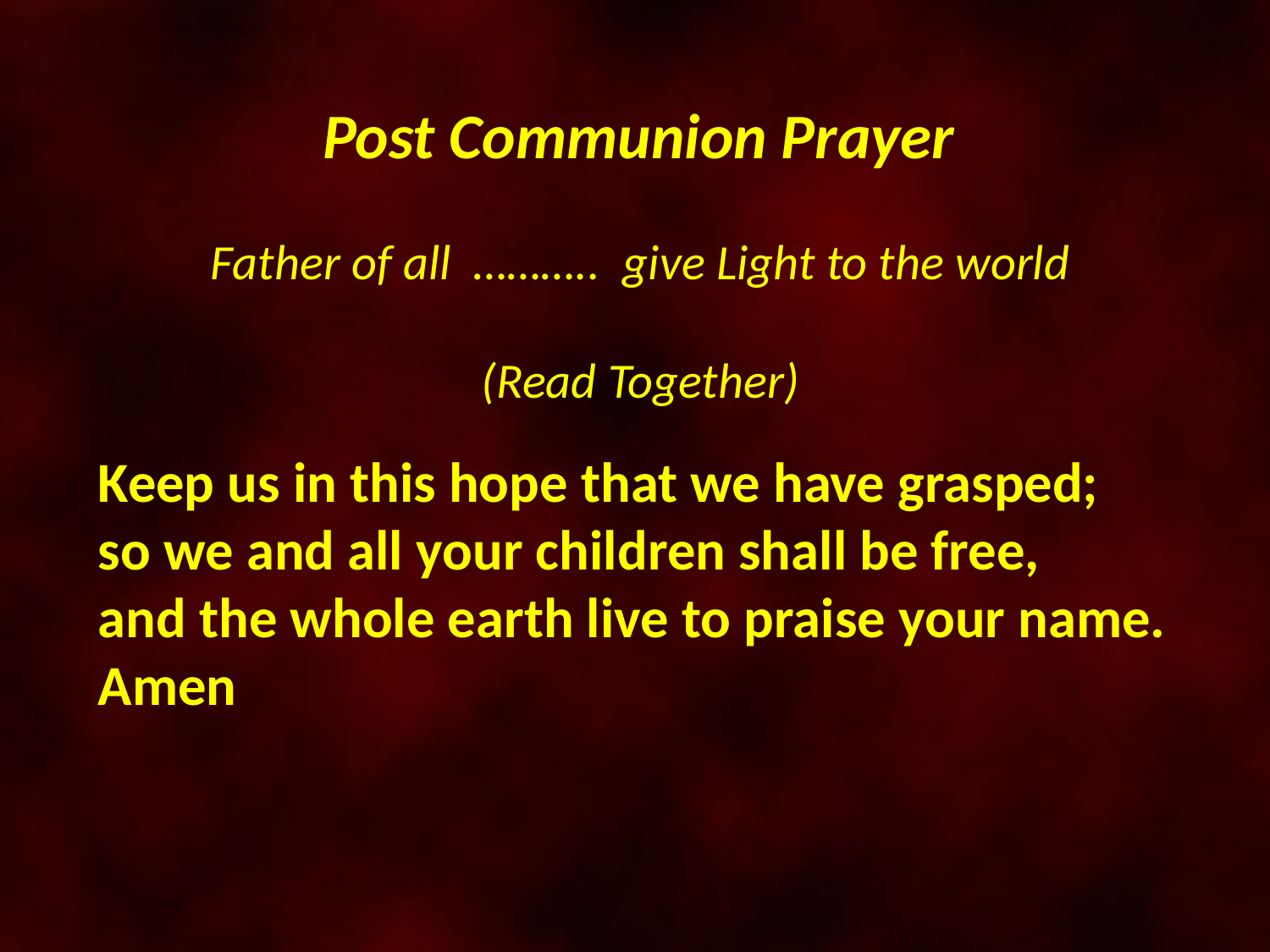

Post Communion Prayer

Father of all  ………..  give Light to the world

(Read Together)

Keep us in this hope that we have grasped;
so we and all your children shall be free,
and the whole earth live to praise your name. Amen